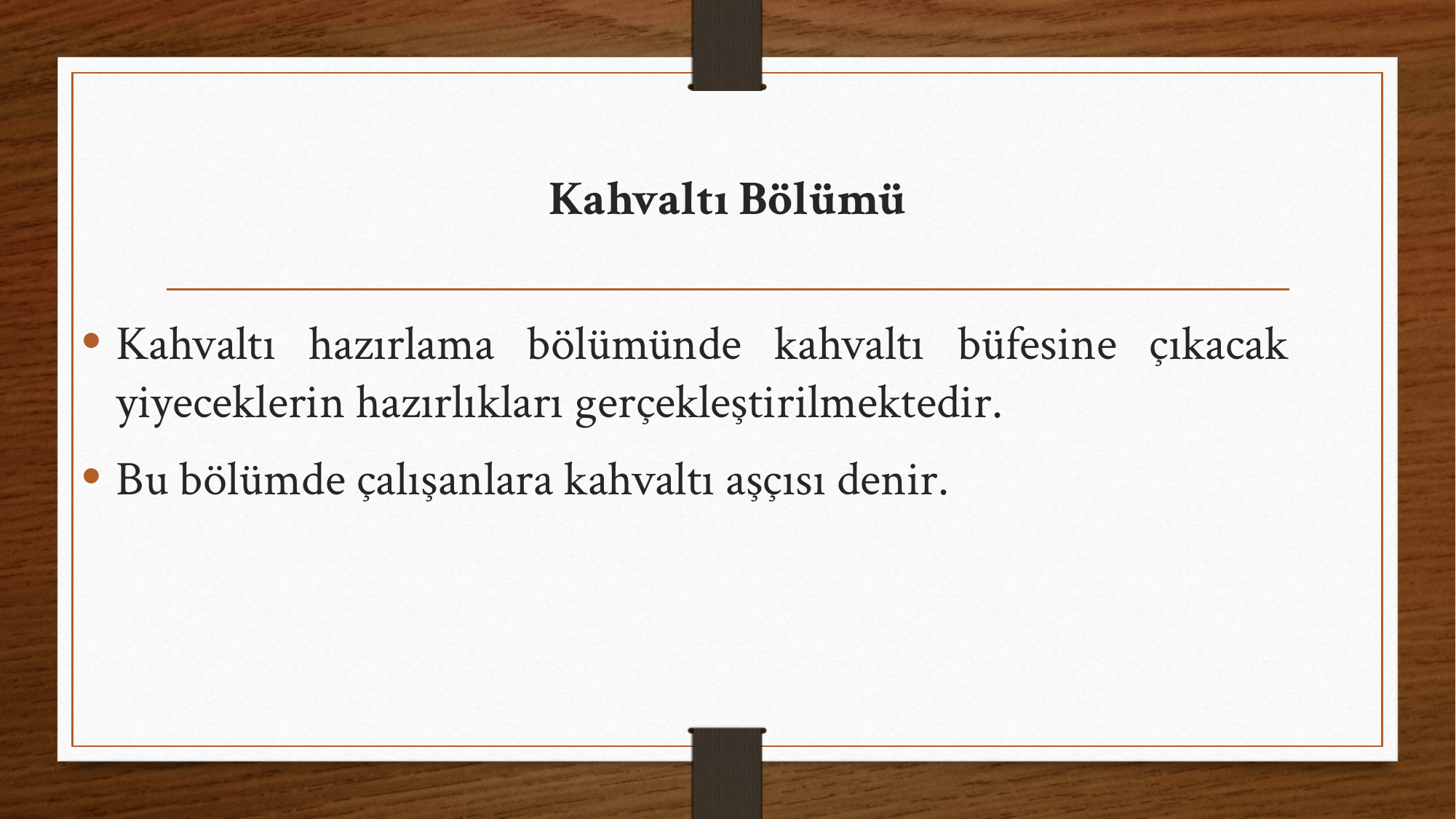

# Kahvaltı Bölümü
Kahvaltı hazırlama bölümünde kahvaltı büfesine çıkacak yiyeceklerin hazırlıkları gerçekleştirilmektedir.
Bu bölümde çalışanlara kahvaltı aşçısı denir.